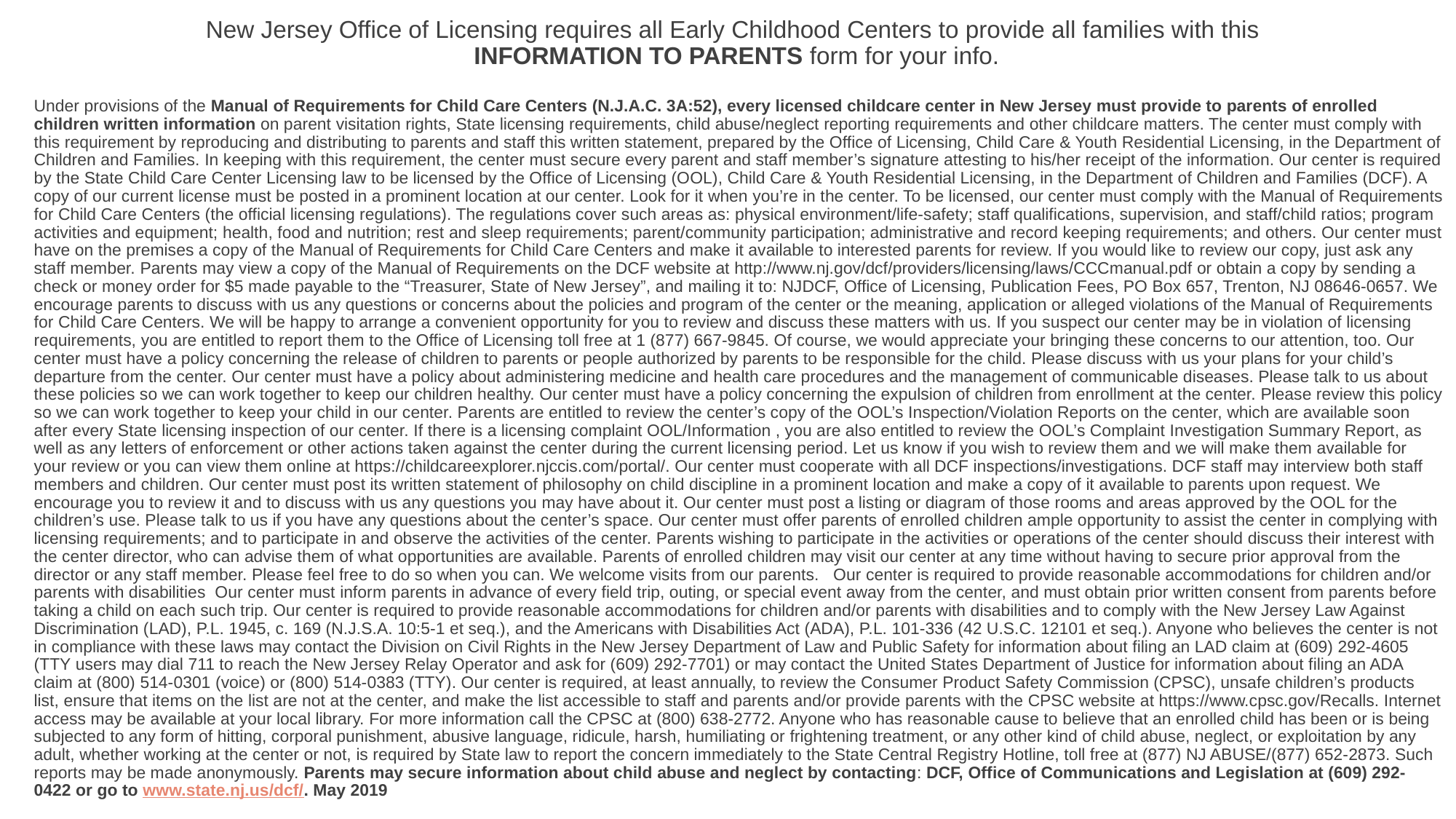

# New Jersey Office of Licensing requires all Early Childhood Centers to provide all families with this INFORMATION TO PARENTS form for your info.
Under provisions of the Manual of Requirements for Child Care Centers (N.J.A.C. 3A:52), every licensed childcare center in New Jersey must provide to parents of enrolled children written information on parent visitation rights, State licensing requirements, child abuse/neglect reporting requirements and other childcare matters. The center must comply with this requirement by reproducing and distributing to parents and staff this written statement, prepared by the Office of Licensing, Child Care & Youth Residential Licensing, in the Department of Children and Families. In keeping with this requirement, the center must secure every parent and staff member’s signature attesting to his/her receipt of the information. Our center is required by the State Child Care Center Licensing law to be licensed by the Office of Licensing (OOL), Child Care & Youth Residential Licensing, in the Department of Children and Families (DCF). A copy of our current license must be posted in a prominent location at our center. Look for it when you’re in the center. To be licensed, our center must comply with the Manual of Requirements for Child Care Centers (the official licensing regulations). The regulations cover such areas as: physical environment/life-safety; staff qualifications, supervision, and staff/child ratios; program activities and equipment; health, food and nutrition; rest and sleep requirements; parent/community participation; administrative and record keeping requirements; and others. Our center must have on the premises a copy of the Manual of Requirements for Child Care Centers and make it available to interested parents for review. If you would like to review our copy, just ask any staff member. Parents may view a copy of the Manual of Requirements on the DCF website at http://www.nj.gov/dcf/providers/licensing/laws/CCCmanual.pdf or obtain a copy by sending a check or money order for $5 made payable to the “Treasurer, State of New Jersey”, and mailing it to: NJDCF, Office of Licensing, Publication Fees, PO Box 657, Trenton, NJ 08646-0657. We encourage parents to discuss with us any questions or concerns about the policies and program of the center or the meaning, application or alleged violations of the Manual of Requirements for Child Care Centers. We will be happy to arrange a convenient opportunity for you to review and discuss these matters with us. If you suspect our center may be in violation of licensing requirements, you are entitled to report them to the Office of Licensing toll free at 1 (877) 667-9845. Of course, we would appreciate your bringing these concerns to our attention, too. Our center must have a policy concerning the release of children to parents or people authorized by parents to be responsible for the child. Please discuss with us your plans for your child’s departure from the center. Our center must have a policy about administering medicine and health care procedures and the management of communicable diseases. Please talk to us about these policies so we can work together to keep our children healthy. Our center must have a policy concerning the expulsion of children from enrollment at the center. Please review this policy so we can work together to keep your child in our center. Parents are entitled to review the center’s copy of the OOL’s Inspection/Violation Reports on the center, which are available soon after every State licensing inspection of our center. If there is a licensing complaint OOL/Information , you are also entitled to review the OOL’s Complaint Investigation Summary Report, as well as any letters of enforcement or other actions taken against the center during the current licensing period. Let us know if you wish to review them and we will make them available for your review or you can view them online at https://childcareexplorer.njccis.com/portal/. Our center must cooperate with all DCF inspections/investigations. DCF staff may interview both staff members and children. Our center must post its written statement of philosophy on child discipline in a prominent location and make a copy of it available to parents upon request. We encourage you to review it and to discuss with us any questions you may have about it. Our center must post a listing or diagram of those rooms and areas approved by the OOL for the children’s use. Please talk to us if you have any questions about the center’s space. Our center must offer parents of enrolled children ample opportunity to assist the center in complying with licensing requirements; and to participate in and observe the activities of the center. Parents wishing to participate in the activities or operations of the center should discuss their interest with the center director, who can advise them of what opportunities are available. Parents of enrolled children may visit our center at any time without having to secure prior approval from the director or any staff member. Please feel free to do so when you can. We welcome visits from our parents.   Our center is required to provide reasonable accommodations for children and/or parents with disabilities  Our center must inform parents in advance of every field trip, outing, or special event away from the center, and must obtain prior written consent from parents before taking a child on each such trip. Our center is required to provide reasonable accommodations for children and/or parents with disabilities and to comply with the New Jersey Law Against Discrimination (LAD), P.L. 1945, c. 169 (N.J.S.A. 10:5-1 et seq.), and the Americans with Disabilities Act (ADA), P.L. 101-336 (42 U.S.C. 12101 et seq.). Anyone who believes the center is not in compliance with these laws may contact the Division on Civil Rights in the New Jersey Department of Law and Public Safety for information about filing an LAD claim at (609) 292-4605 (TTY users may dial 711 to reach the New Jersey Relay Operator and ask for (609) 292-7701) or may contact the United States Department of Justice for information about filing an ADA claim at (800) 514-0301 (voice) or (800) 514-0383 (TTY). Our center is required, at least annually, to review the Consumer Product Safety Commission (CPSC), unsafe children’s products list, ensure that items on the list are not at the center, and make the list accessible to staff and parents and/or provide parents with the CPSC website at https://www.cpsc.gov/Recalls. Internet access may be available at your local library. For more information call the CPSC at (800) 638-2772. Anyone who has reasonable cause to believe that an enrolled child has been or is being subjected to any form of hitting, corporal punishment, abusive language, ridicule, harsh, humiliating or frightening treatment, or any other kind of child abuse, neglect, or exploitation by any adult, whether working at the center or not, is required by State law to report the concern immediately to the State Central Registry Hotline, toll free at (877) NJ ABUSE/(877) 652-2873. Such reports may be made anonymously. Parents may secure information about child abuse and neglect by contacting: DCF, Office of Communications and Legislation at (609) 292- 0422 or go to www.state.nj.us/dcf/. May 2019